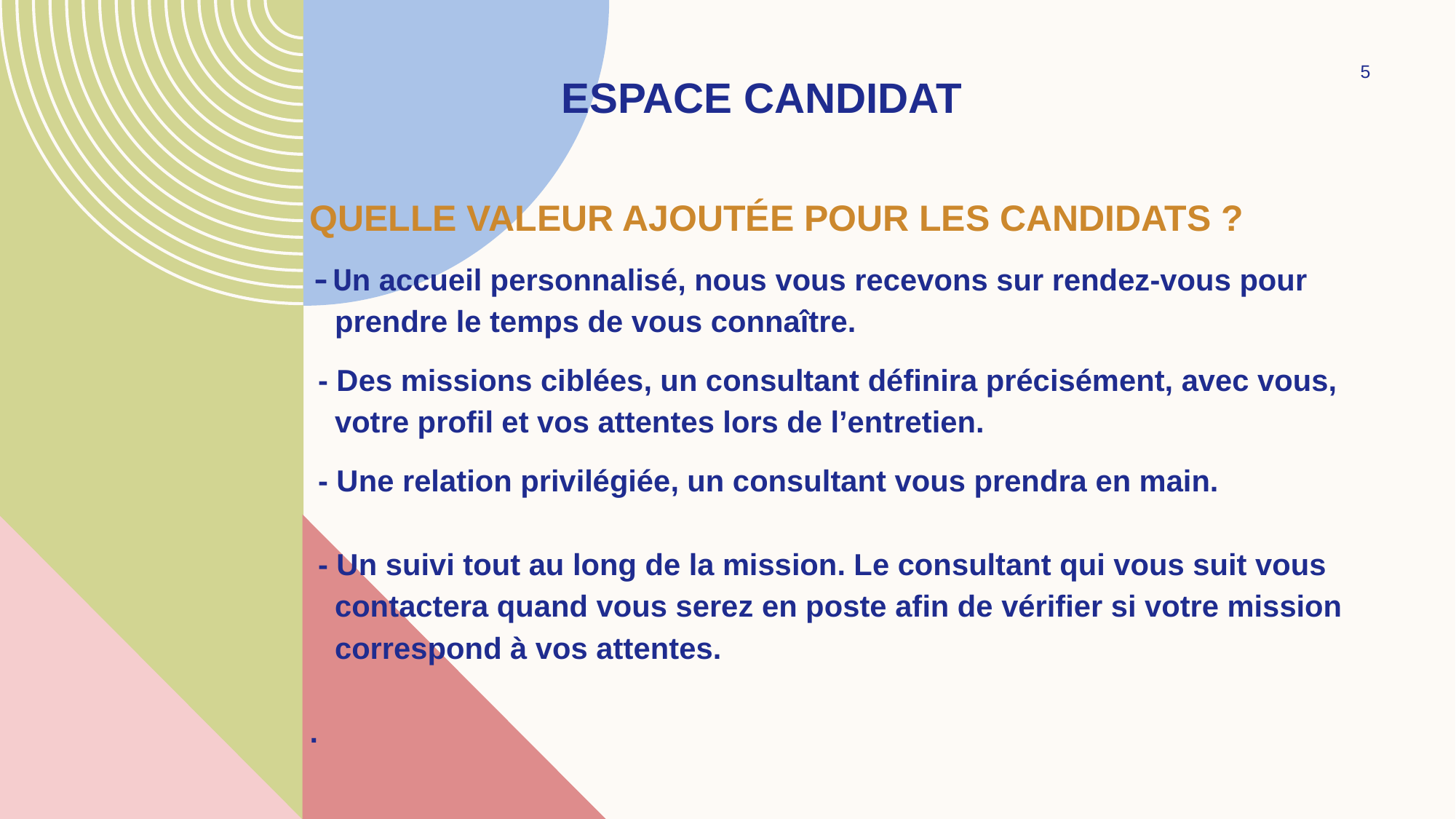

5
Espace candidat
# Quelle valeur ajoutée pour les candidats ? - Un accueil personnalisé, nous vous recevons sur rendez-vous pour prendre le temps de vous connaître. - Des missions ciblées, un consultant définira précisément, avec vous, votre profil et vos attentes lors de l’entretien. - Une relation privilégiée, un consultant vous prendra en main. - Un suivi tout au long de la mission. Le consultant qui vous suit vous contactera quand vous serez en poste afin de vérifier si votre mission correspond à vos attentes. .